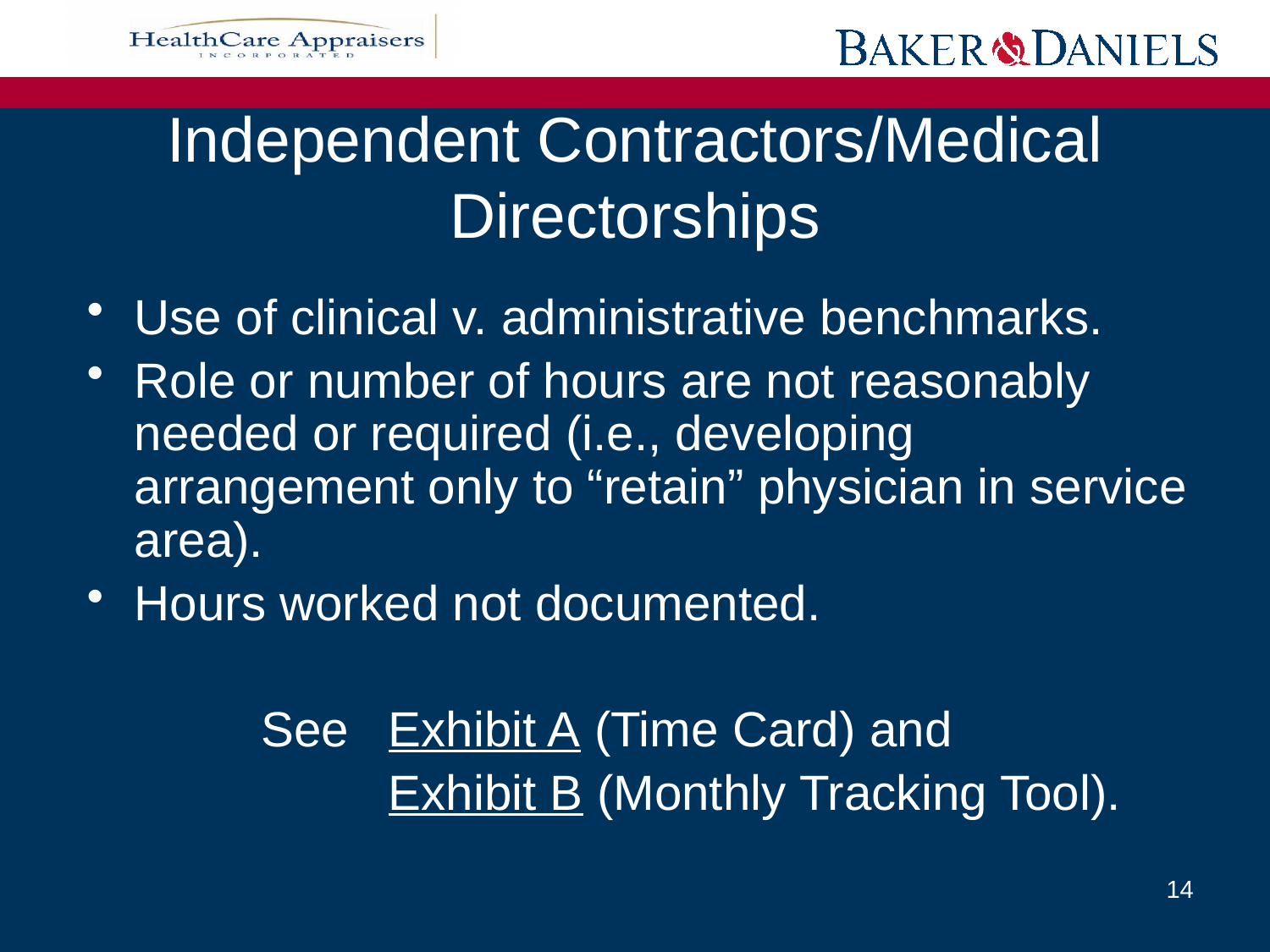

Independent Contractors/Medical Directorships
Use of clinical v. administrative benchmarks.
Role or number of hours are not reasonably needed or required (i.e., developing arrangement only to “retain” physician in service area).
Hours worked not documented.

		See	Exhibit A (Time Card) and
			Exhibit B (Monthly Tracking Tool).
14